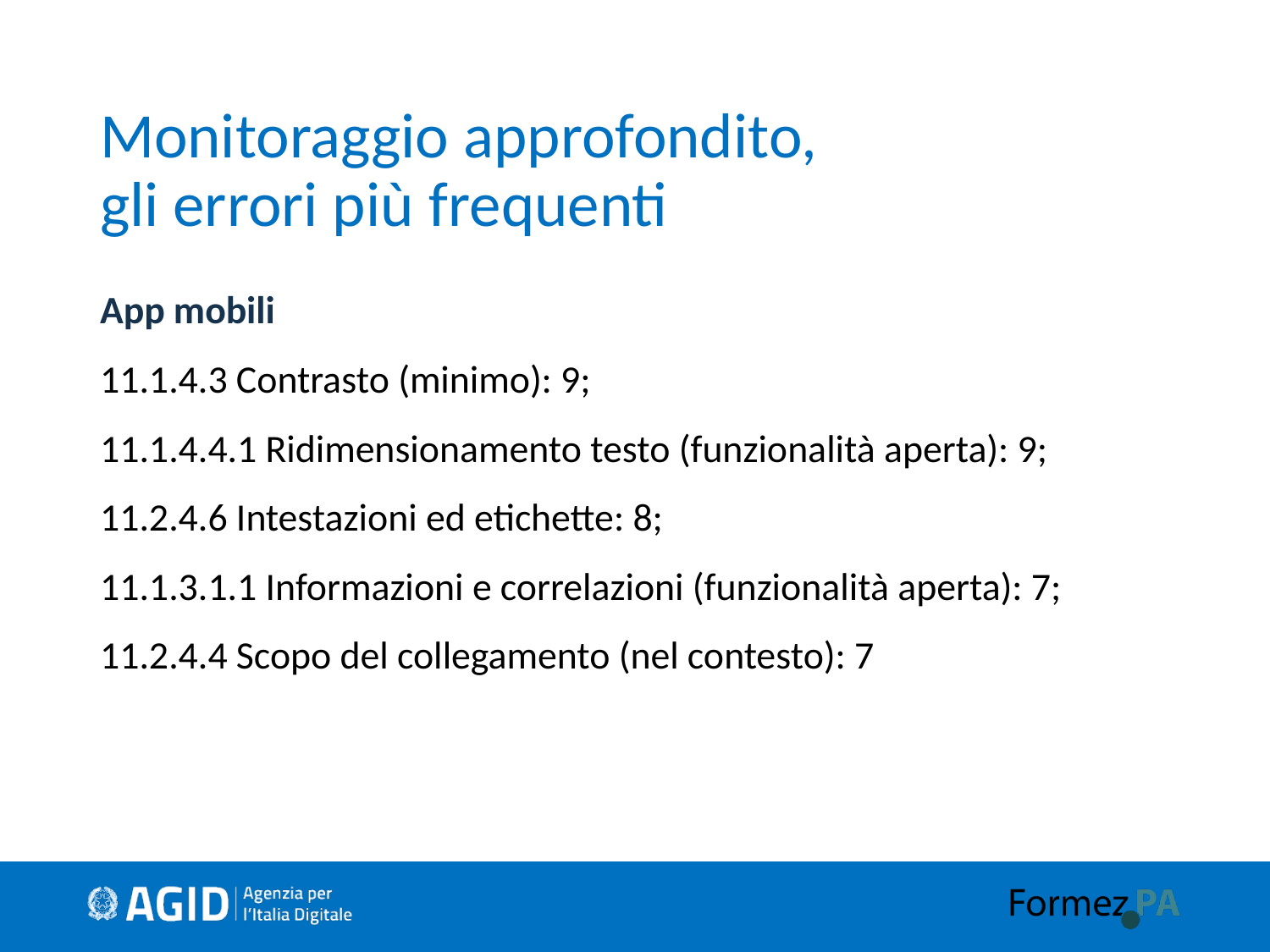

# Monitoraggio approfondito, gli errori più frequenti
App mobili
11.1.4.3 Contrasto (minimo): 9;
11.1.4.4.1 Ridimensionamento testo (funzionalità aperta): 9;
11.2.4.6 Intestazioni ed etichette: 8;
11.1.3.1.1 Informazioni e correlazioni (funzionalità aperta): 7;
11.2.4.4 Scopo del collegamento (nel contesto): 7